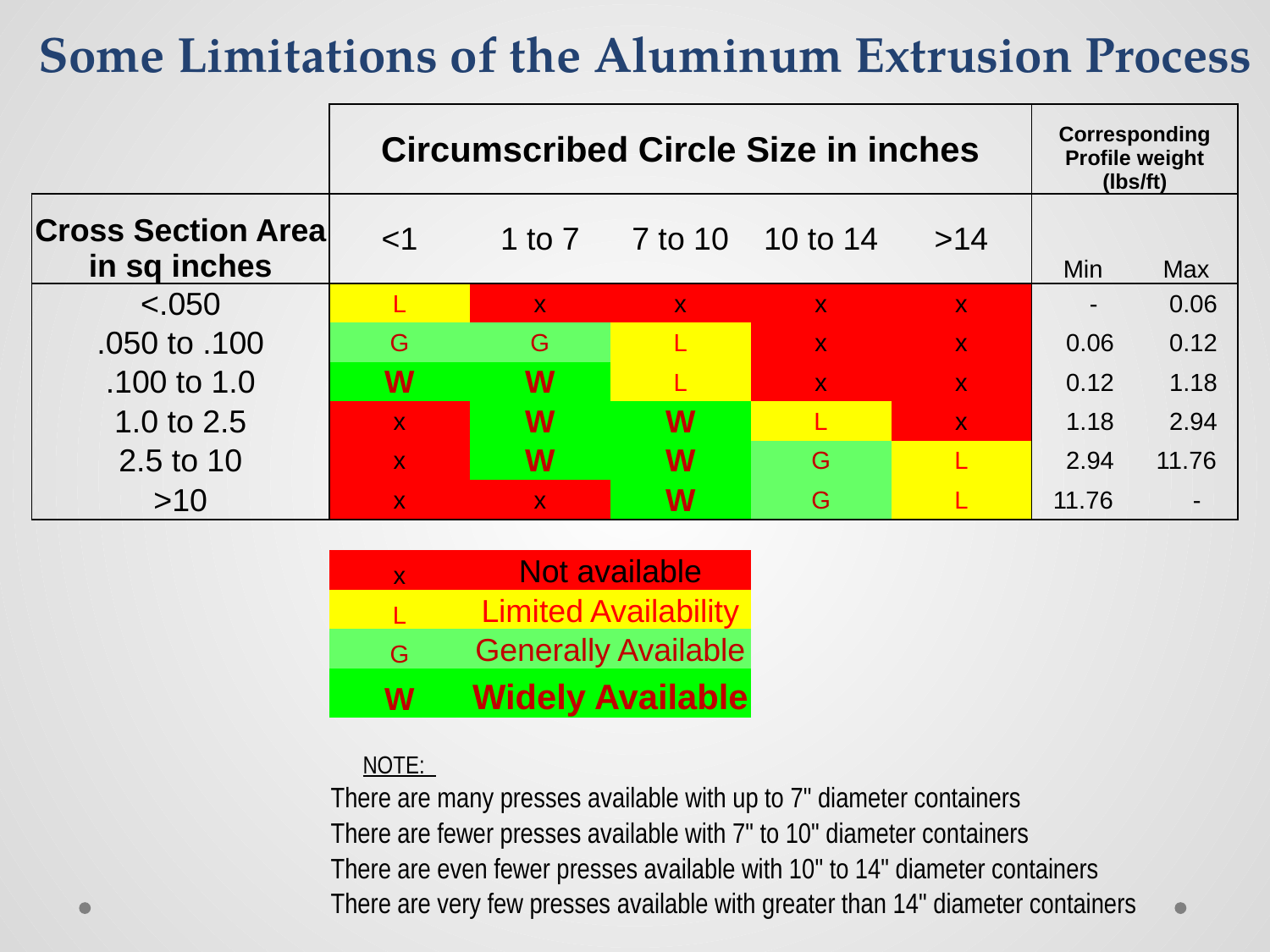

# Some Limitations of the Aluminum Extrusion Process
|  | Circumscribed Circle Size in inches |  |  |  |  | Corresponding Profile weight (lbs/ft) |  |
| --- | --- | --- | --- | --- | --- | --- | --- |
| Cross Section Area in sq inches | <1 | 1 to 7 | 7 to 10 | 10 to 14 | >14 | Min | Max |
| <.050 | L | x | x | x | x | - | 0.06 |
| .050 to .100 | G | G | L | x | x | 0.06 | 0.12 |
| .100 to 1.0 | W | W | L | x | x | 0.12 | 1.18 |
| 1.0 to 2.5 | x | W | W | L | x | 1.18 | 2.94 |
| 2.5 to 10 | x | W | W | G | L | 2.94 | 11.76 |
| >10 | x | x | W | G | L | 11.76 | - |
|  |  |  |  |  |  |  |  |
|  | x | Not available |  |  |  |  |  |
|  | L | Limited Availability |  |  |  |  |  |
|  | G | Generally Available |  |  |  |  |  |
|  | W | Widely Available |  |  |  |  |  |
|  |  |  |  |  |  |  |  |
|  | NOTE: |  |  |  |  |  |  |
|  | There are many presses available with up to 7" diameter containers |  |  |  |  |  |  |
|  | There are fewer presses available with 7" to 10" diameter containers |  |  |  |  |  |  |
|  | There are even fewer presses available with 10" to 14" diameter containers |  |  |  |  |  |  |
|  | There are very few presses available with greater than 14" diameter containers |  |  |  |  |  |  |